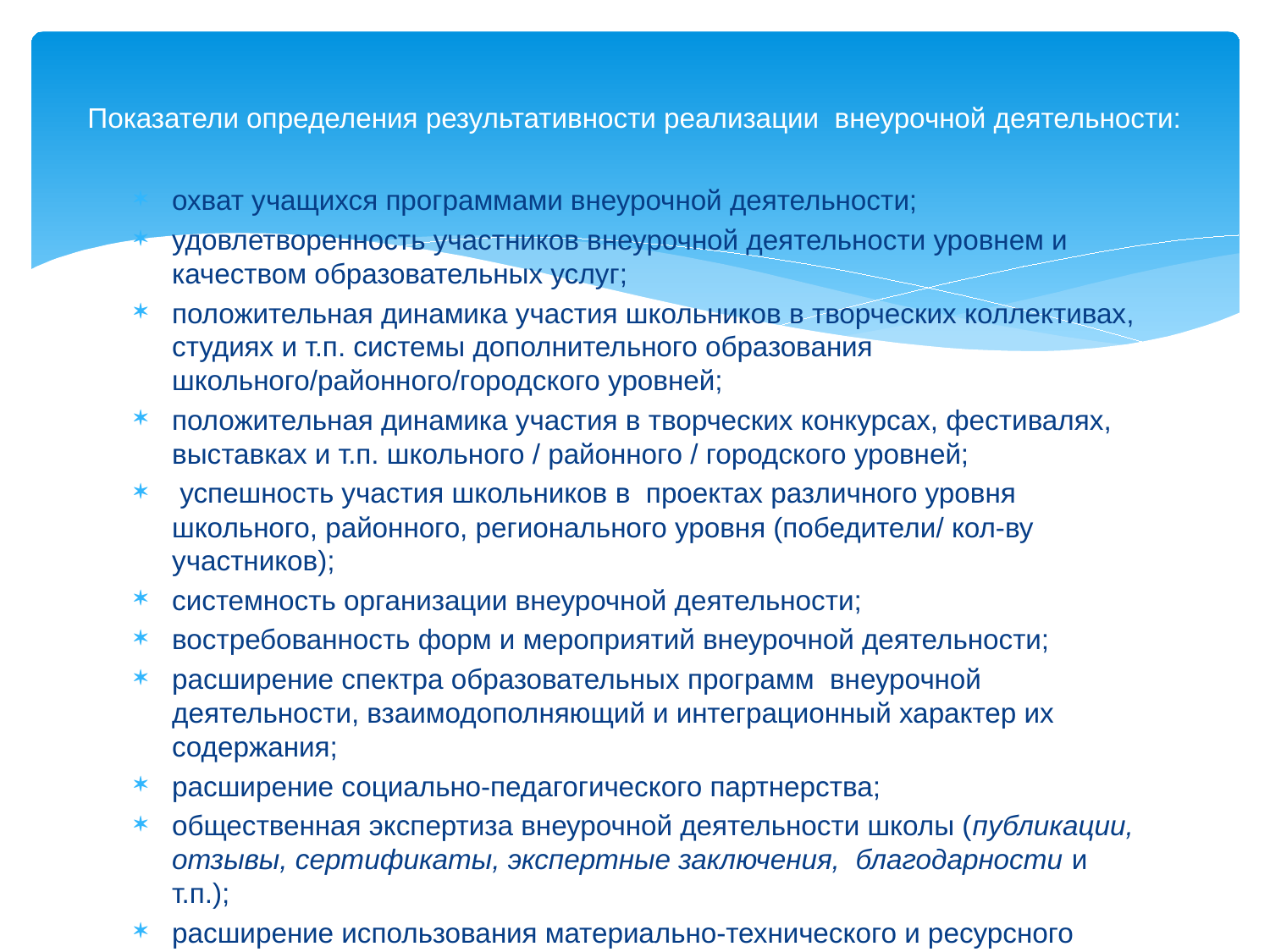

# Показатели определения результативности реализации  внеурочной деятельности:
охват учащихся программами внеурочной деятельности;
удовлетворенность участников внеурочной деятельности уровнем и качеством образовательных услуг;
положительная динамика участия школьников в творческих коллективах, студиях и т.п. системы дополнительного образования школьного/районного/городского уровней;
положительная динамика участия в творческих конкурсах, фестивалях, выставках и т.п. школьного / районного / городского уровней;
 успешность участия школьников в  проектах различного уровня школьного, районного, регионального уровня (победители/ кол-ву участников);
системность организации внеурочной деятельности;
востребованность форм и мероприятий внеурочной деятельности;
расширение спектра образовательных программ  внеурочной деятельности, взаимодополняющий и интеграционный характер их содержания;
расширение социально-педагогического партнерства;
общественная экспертиза внеурочной деятельности школы (публикации, отзывы, сертификаты, экспертные заключения,  благодарности и т.п.);
расширение использования материально-технического и ресурсного обеспечения  внеурочной деятельности школы;
сохранность контингента всех направлений внеурочной работы.